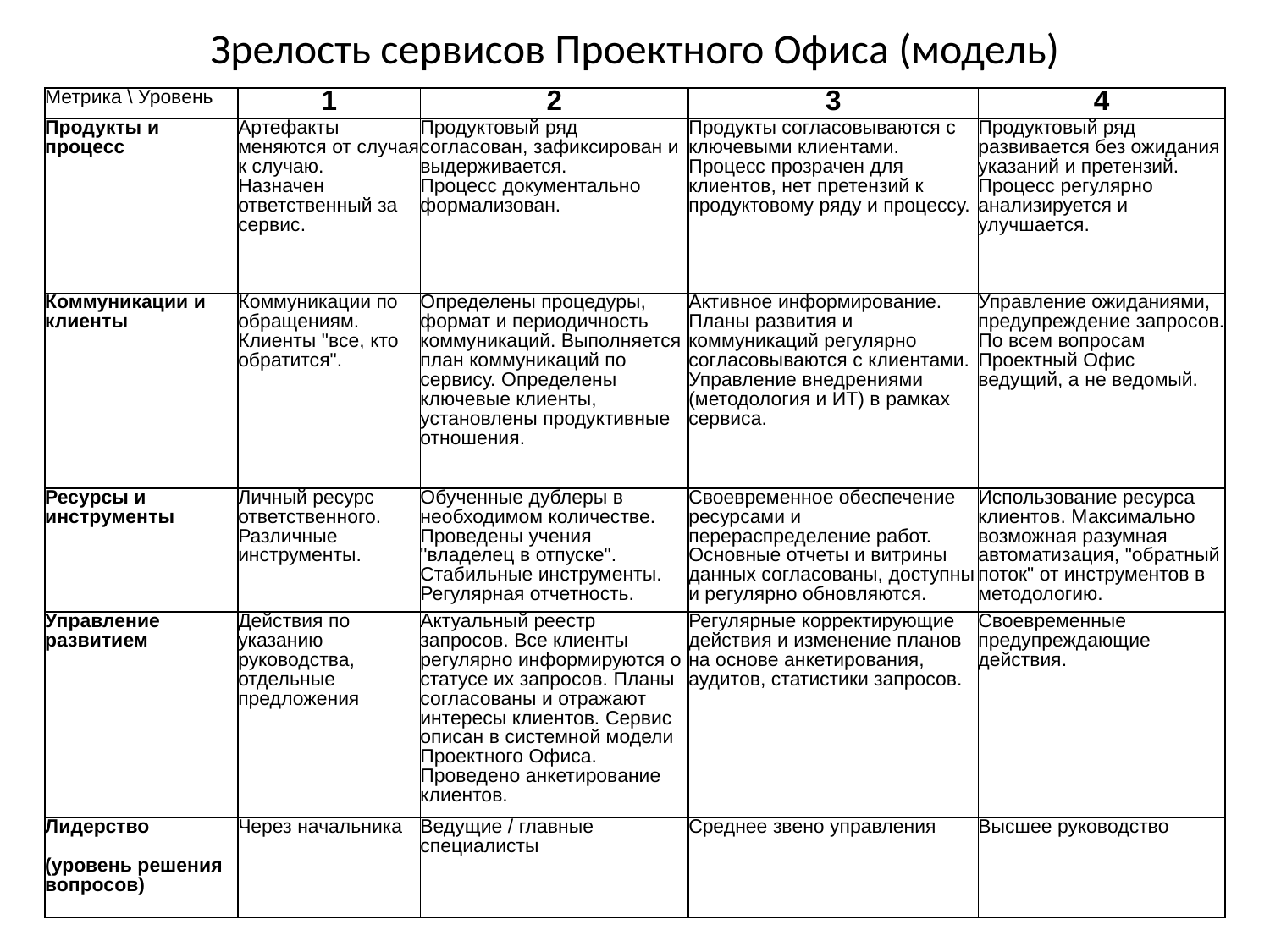

# Зрелость сервисов Проектного Офиса (модель)
| Метрика \ Уровень | 1 | 2 | 3 | 4 |
| --- | --- | --- | --- | --- |
| Продукты и процесс | Артефакты меняются от случая к случаю. Назначен ответственный за сервис. | Продуктовый ряд согласован, зафиксирован и выдерживается. Процесс документально формализован. | Продукты согласовываются с ключевыми клиентами. Процесс прозрачен для клиентов, нет претензий к продуктовому ряду и процессу. | Продуктовый ряд развивается без ожидания указаний и претензий. Процесс регулярно анализируется и улучшается. |
| Коммуникации и клиенты | Коммуникации по обращениям. Клиенты "все, кто обратится". | Определены процедуры, формат и периодичность коммуникаций. Выполняется план коммуникаций по сервису. Определены ключевые клиенты, установлены продуктивные отношения. | Активное информирование. Планы развития и коммуникаций регулярно согласовываются с клиентами. Управление внедрениями (методология и ИТ) в рамках сервиса. | Управление ожиданиями, предупреждение запросов. По всем вопросам Проектный Офис ведущий, а не ведомый. |
| Ресурсы и инструменты | Личный ресурс ответственного. Различные инструменты. | Обученные дублеры в необходимом количестве. Проведены учения "владелец в отпуске". Стабильные инструменты. Регулярная отчетность. | Своевременное обеспечение ресурсами и перераспределение работ. Основные отчеты и витрины данных согласованы, доступны и регулярно обновляются. | Использование ресурса клиентов. Максимально возможная разумная автоматизация, "обратный поток" от инструментов в методологию. |
| Управление развитием | Действия по указанию руководства, отдельные предложения | Актуальный реестр запросов. Все клиенты регулярно информируются о статусе их запросов. Планы согласованы и отражают интересы клиентов. Сервис описан в системной модели Проектного Офиса. Проведено анкетирование клиентов. | Регулярные корректирующие действия и изменение планов на основе анкетирования, аудитов, статистики запросов. | Своевременные предупреждающие действия. |
| Лидерство (уровень решения вопросов) | Через начальника | Ведущие / главные специалисты | Среднее звено управления | Высшее руководство |